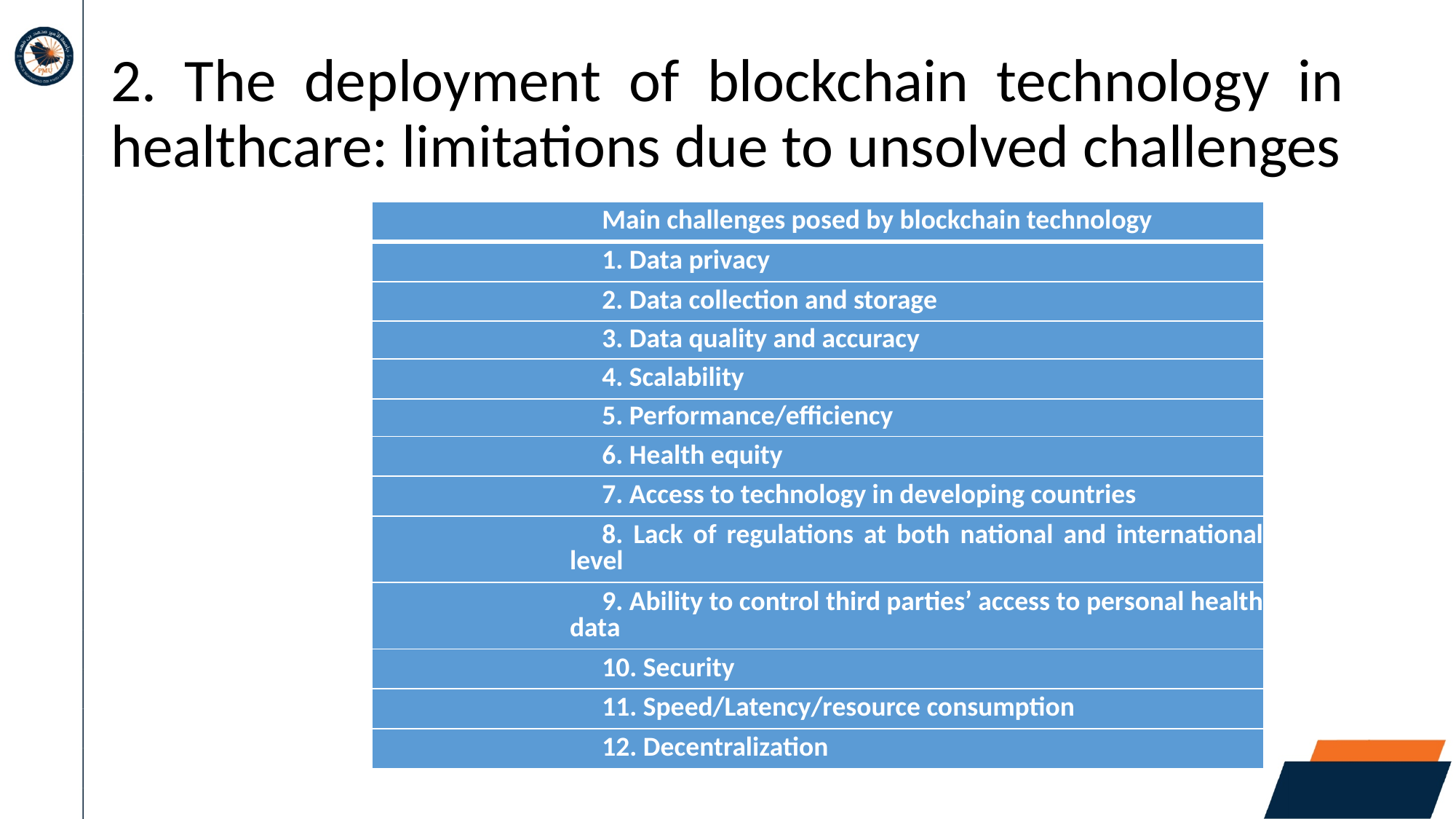

# 2. The deployment of blockchain technology in healthcare: limitations due to unsolved challenges
| Main challenges posed by blockchain technology |
| --- |
| 1. Data privacy |
| 2. Data collection and storage |
| 3. Data quality and accuracy |
| 4. Scalability |
| 5. Performance/efficiency |
| 6. Health equity |
| 7. Access to technology in developing countries |
| 8. Lack of regulations at both national and international level |
| 9. Ability to control third parties’ access to personal health data |
| 10. Security |
| 11. Speed/Latency/resource consumption |
| 12. Decentralization |